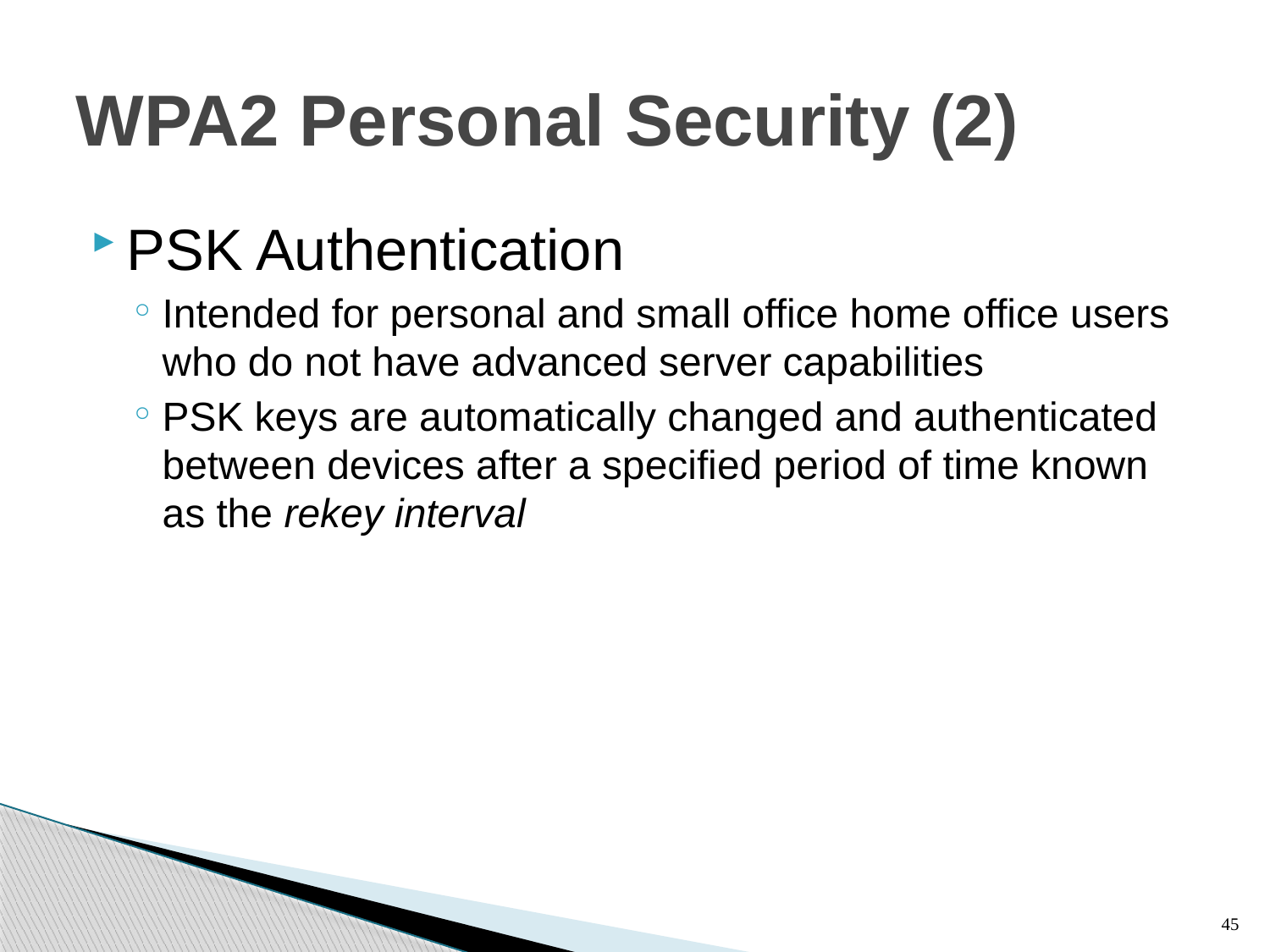

# WPA2 Personal Security (2)
PSK Authentication
Intended for personal and small office home office users who do not have advanced server capabilities
PSK keys are automatically changed and authenticated between devices after a specified period of time known as the rekey interval
45